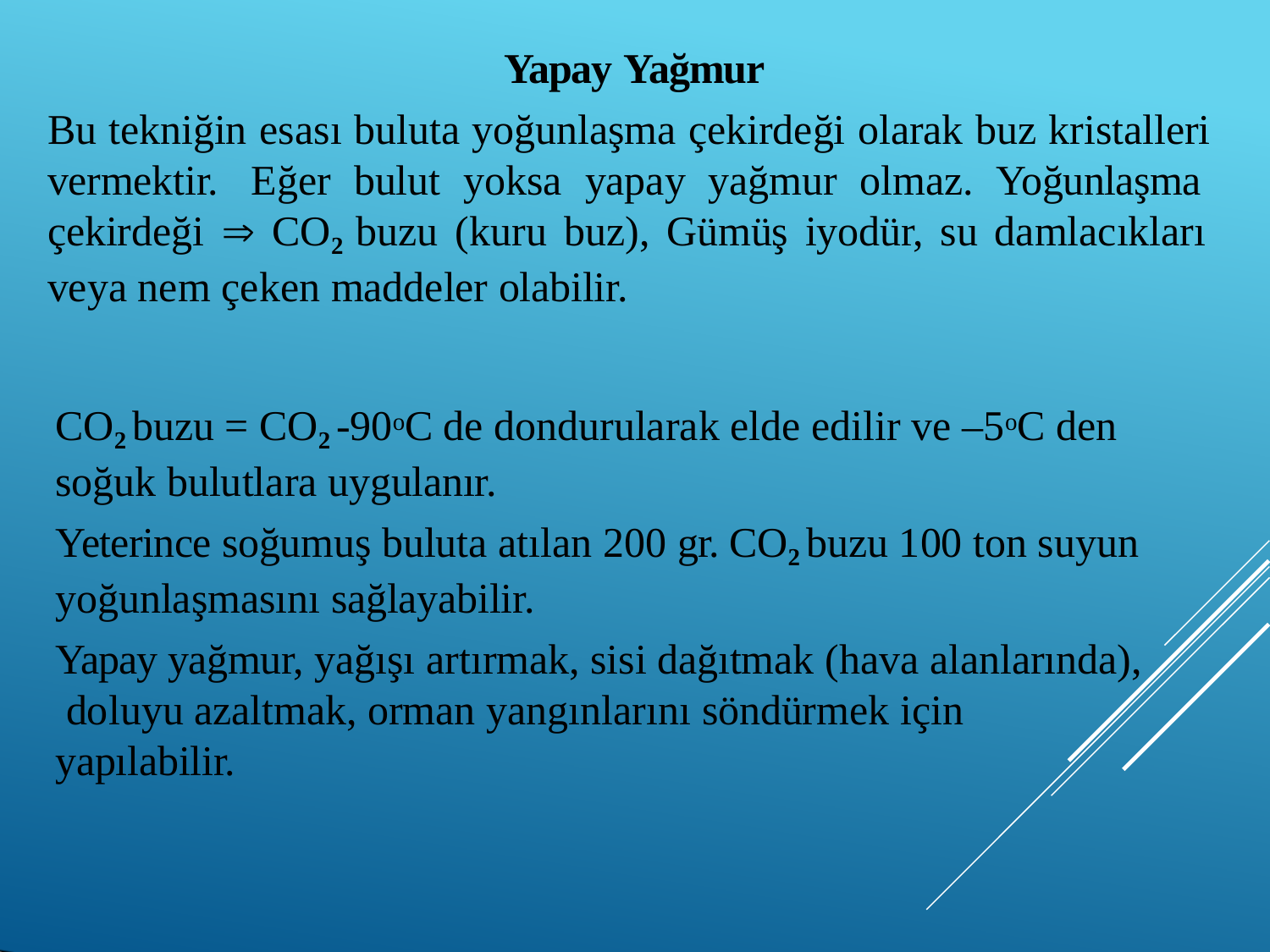

Yapay Yağmur
Bu tekniğin esası buluta yoğunlaşma çekirdeği olarak buz kristalleri  vermektir. Eğer bulut yoksa yapay yağmur olmaz. Yoğunlaşma  çekirdeği ⇒ CO2 buzu (kuru buz), Gümüş iyodür, su damlacıkları  veya nem çeken maddeler olabilir.

CO2 buzu = CO2 -90oC de dondurularak elde edilir ve –5oC den
soğuk bulutlara uygulanır.
Yeterince soğumuş buluta atılan 200 gr. CO2 buzu 100 ton suyun  yoğunlaşmasını sağlayabilir.
Yapay yağmur, yağışı artırmak, sisi dağıtmak (hava alanlarında),  doluyu azaltmak, orman yangınlarını söndürmek için yapılabilir.